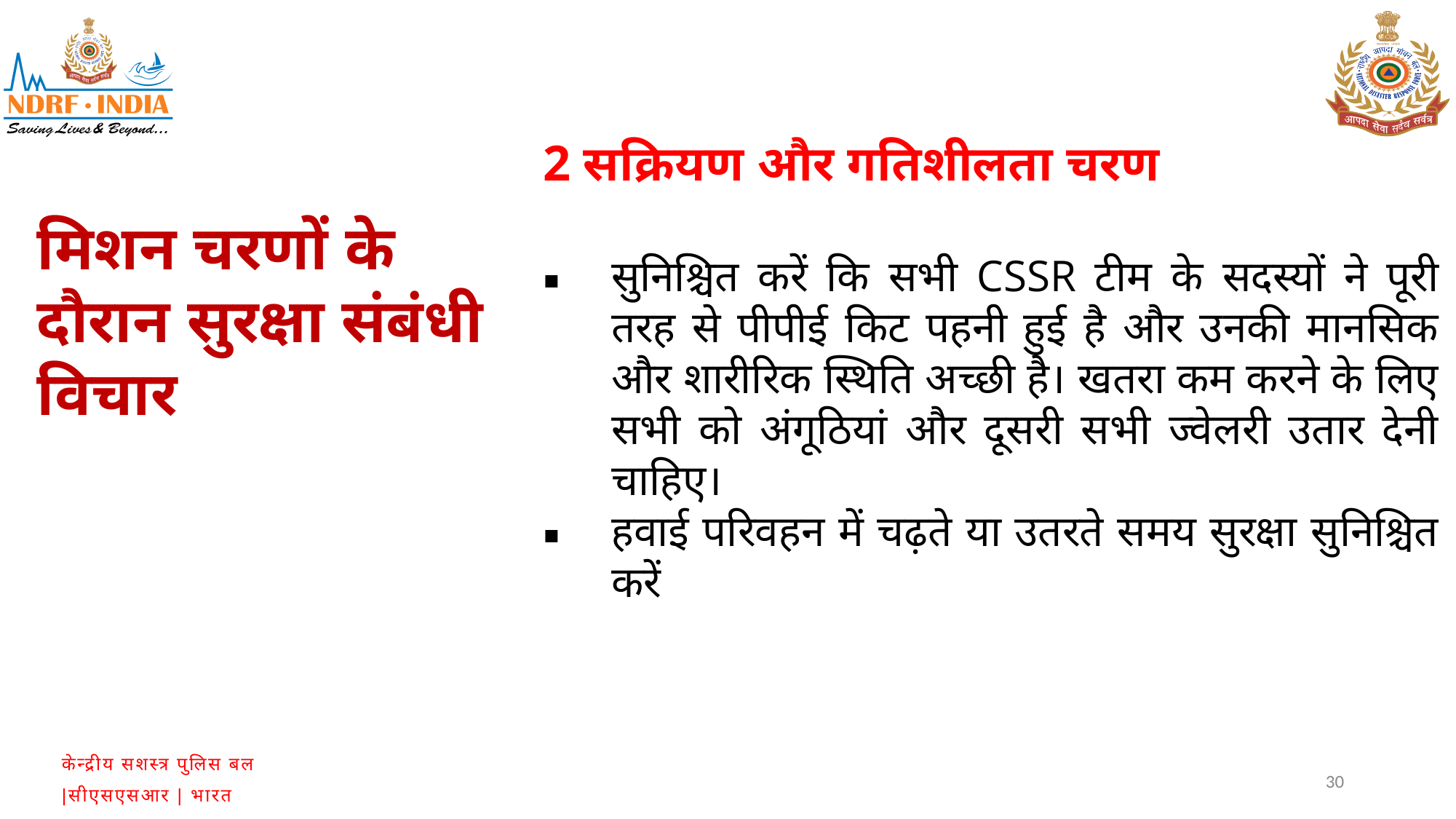

2 सक्रियण और गतिशीलता चरण

सुनिश्चित करें कि सभी CSSR टीम के सदस्यों ने पूरी तरह से पीपीई किट पहनी हुई है और उनकी मानसिक और शारीरिक स्थिति अच्छी है। खतरा कम करने के लिए सभी को अंगूठियां और दूसरी सभी ज्वेलरी उतार देनी चाहिए।
हवाई परिवहन में चढ़ते या उतरते समय सुरक्षा सुनिश्चित करें
मिशन चरणों के दौरान सुरक्षा संबंधी विचार
30